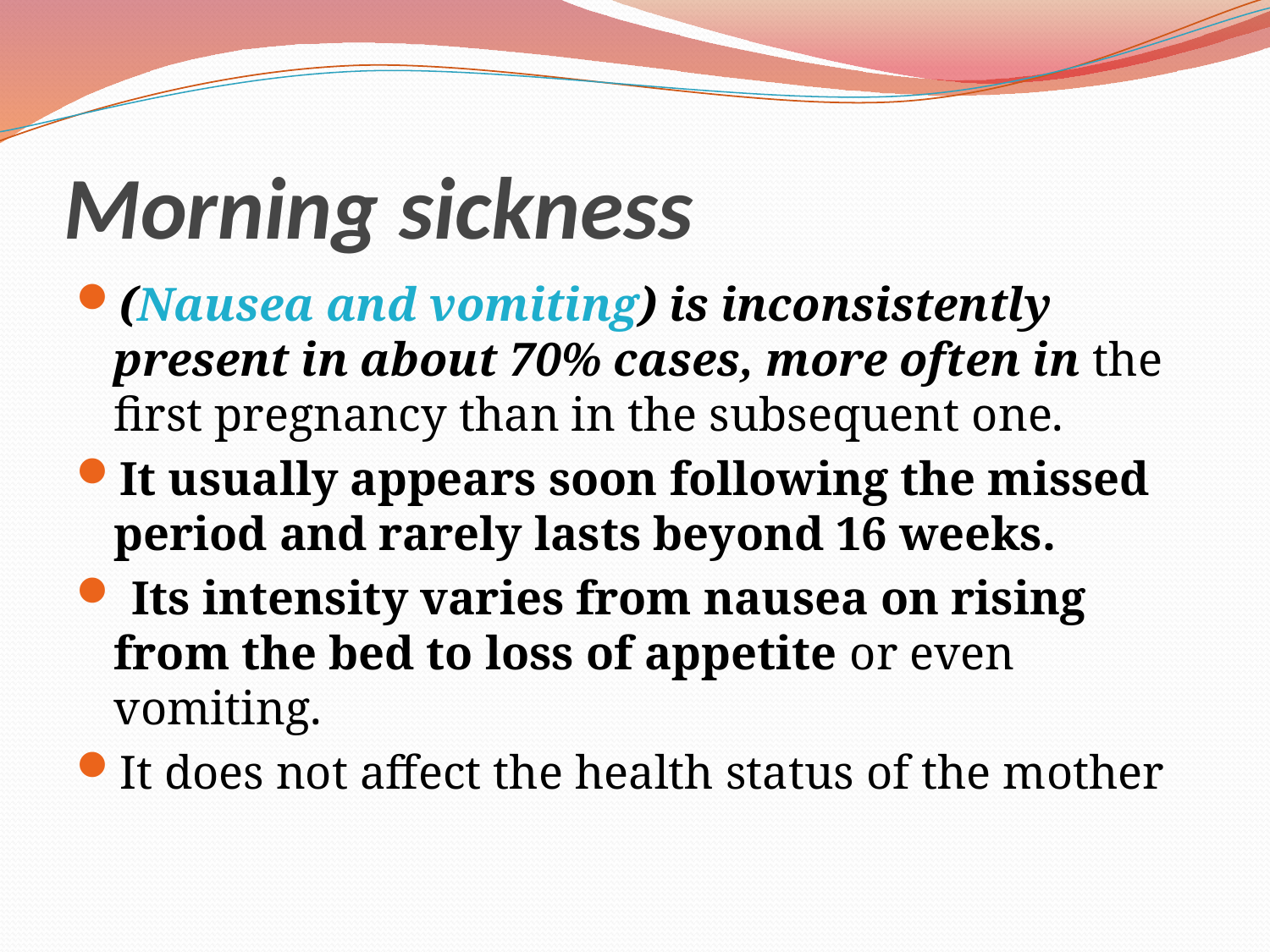

# Morning sickness
(Nausea and vomiting) is inconsistently present in about 70% cases, more often in the first pregnancy than in the subsequent one.
It usually appears soon following the missed period and rarely lasts beyond 16 weeks.
 Its intensity varies from nausea on rising from the bed to loss of appetite or even vomiting.
It does not affect the health status of the mother